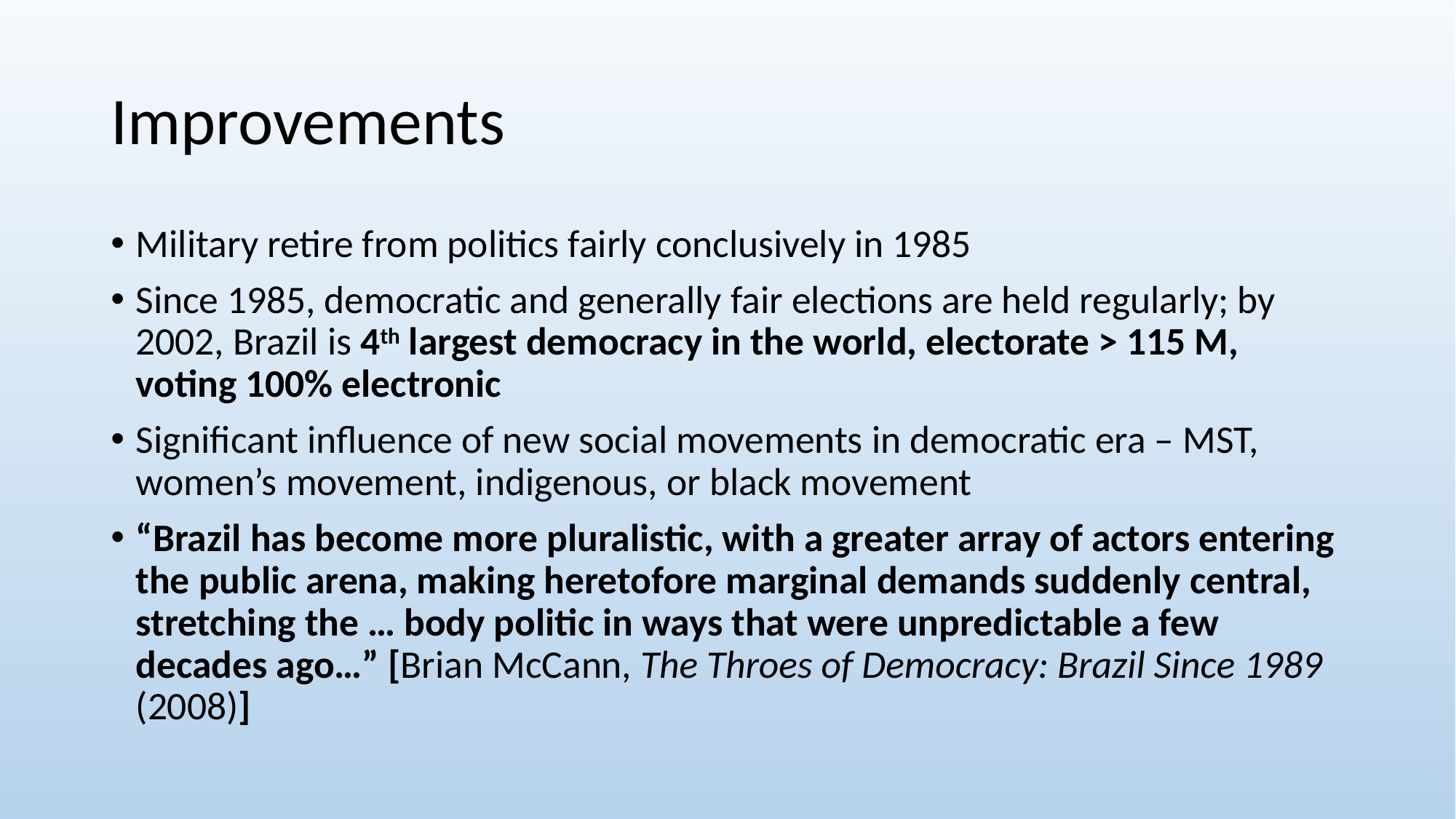

# Improvements
Military retire from politics fairly conclusively in 1985
Since 1985, democratic and generally fair elections are held regularly; by 2002, Brazil is 4th largest democracy in the world, electorate > 115 M, voting 100% electronic
Significant influence of new social movements in democratic era – MST, women’s movement, indigenous, or black movement
“Brazil has become more pluralistic, with a greater array of actors entering the public arena, making heretofore marginal demands suddenly central, stretching the … body politic in ways that were unpredictable a few decades ago…” [Brian McCann, The Throes of Democracy: Brazil Since 1989 (2008)]